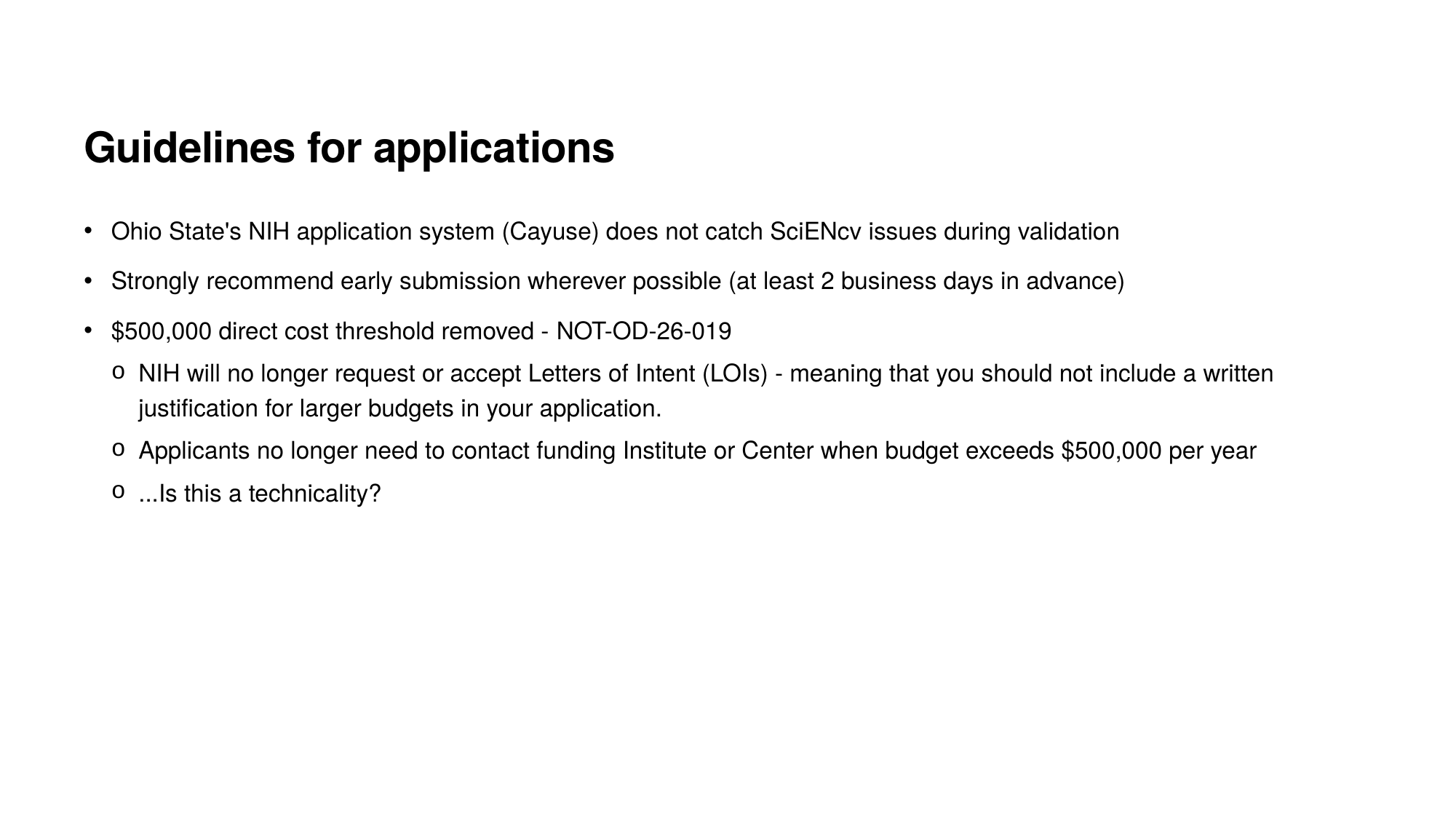

# Guidelines for applications
Ohio State's NIH application system (Cayuse) does not catch SciENcv issues during validation
Strongly recommend early submission wherever possible (at least 2 business days in advance)
$500,000 direct cost threshold removed - NOT-OD-26-019
NIH will no longer request or accept Letters of Intent (LOIs) - meaning that you should not include a written justification for larger budgets in your application.
Applicants no longer need to contact funding Institute or Center when budget exceeds $500,000 per year
...Is this a technicality?